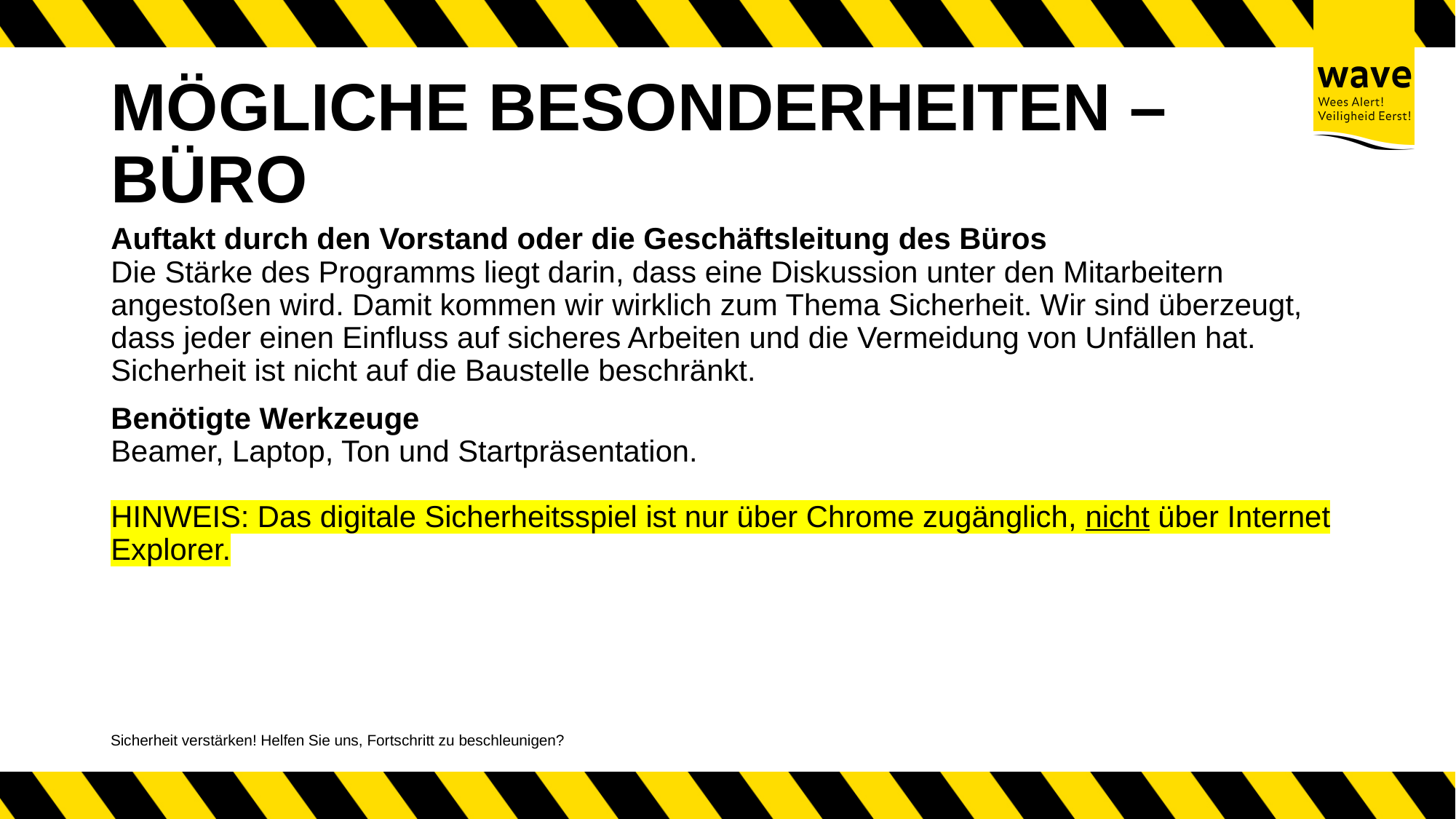

# MÖGLICHE BESONDERHEITEN – BÜRO
Auftakt durch den Vorstand oder die Geschäftsleitung des Büros
Die Stärke des Programms liegt darin, dass eine Diskussion unter den Mitarbeitern angestoßen wird. Damit kommen wir wirklich zum Thema Sicherheit. Wir sind überzeugt, dass jeder einen Einfluss auf sicheres Arbeiten und die Vermeidung von Unfällen hat. Sicherheit ist nicht auf die Baustelle beschränkt.
Benötigte Werkzeuge
Beamer, Laptop, Ton und Startpräsentation.
HINWEIS: Das digitale Sicherheitsspiel ist nur über Chrome zugänglich, nicht über Internet Explorer.

Sicherheit verstärken! Helfen Sie uns, Fortschritt zu beschleunigen?